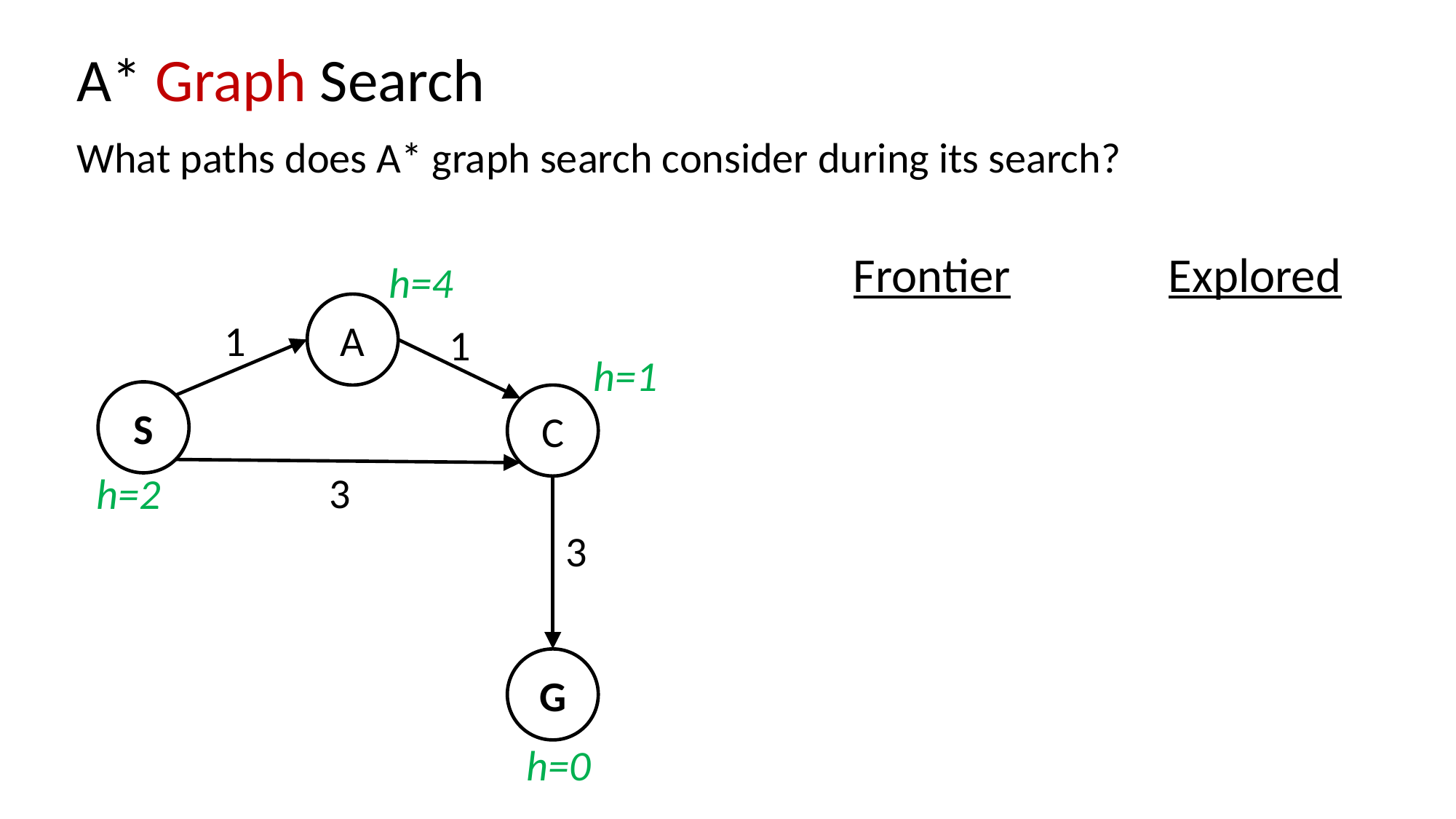

# A* Graph Search
What paths does A* graph search consider during its search?
Frontier
Explored
h=4
h=1
h=2
h=0
A
1
1
S
C
3
3
G